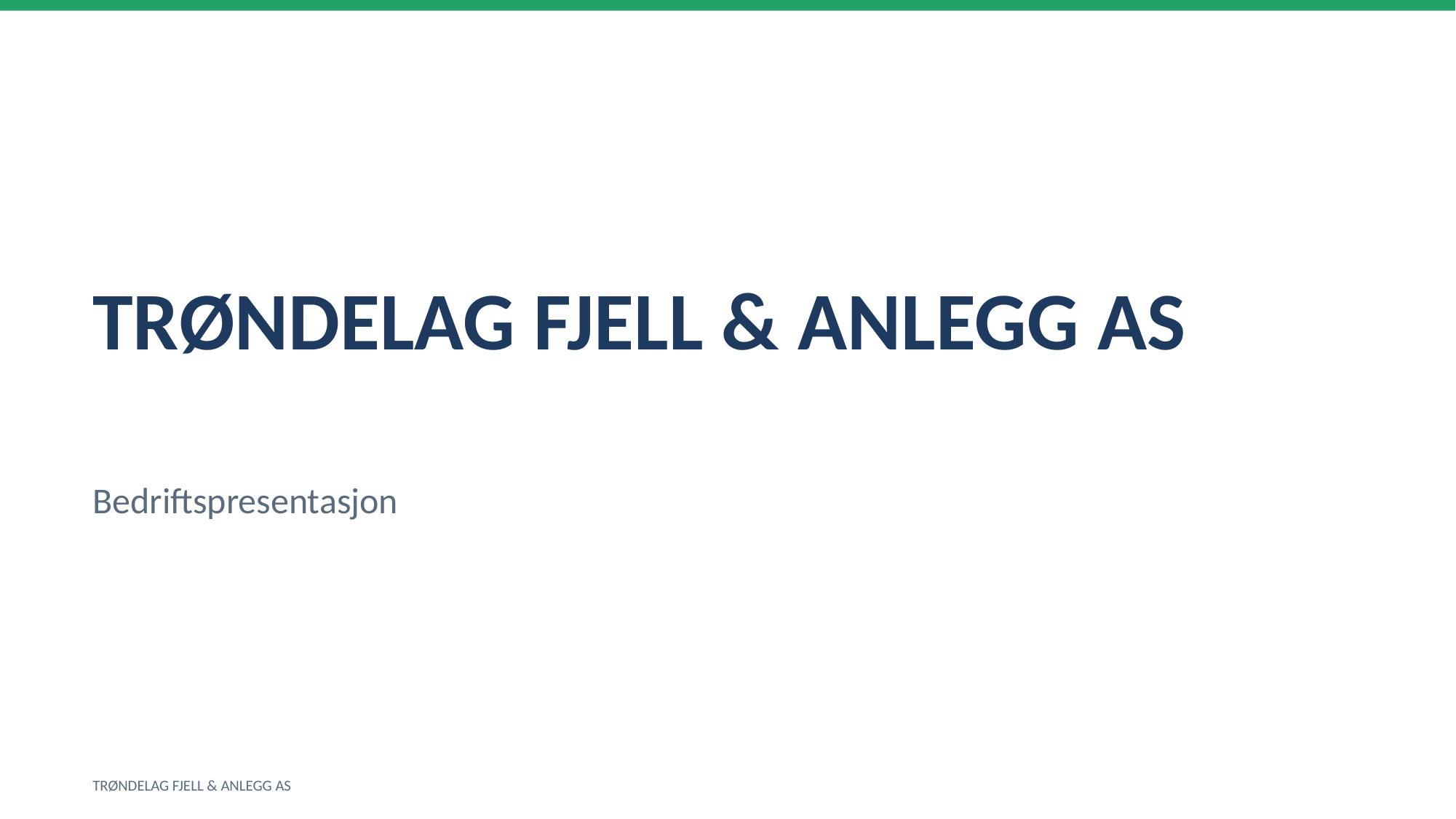

TRØNDELAG FJELL & ANLEGG AS
Bedriftspresentasjon
TRØNDELAG FJELL & ANLEGG AS